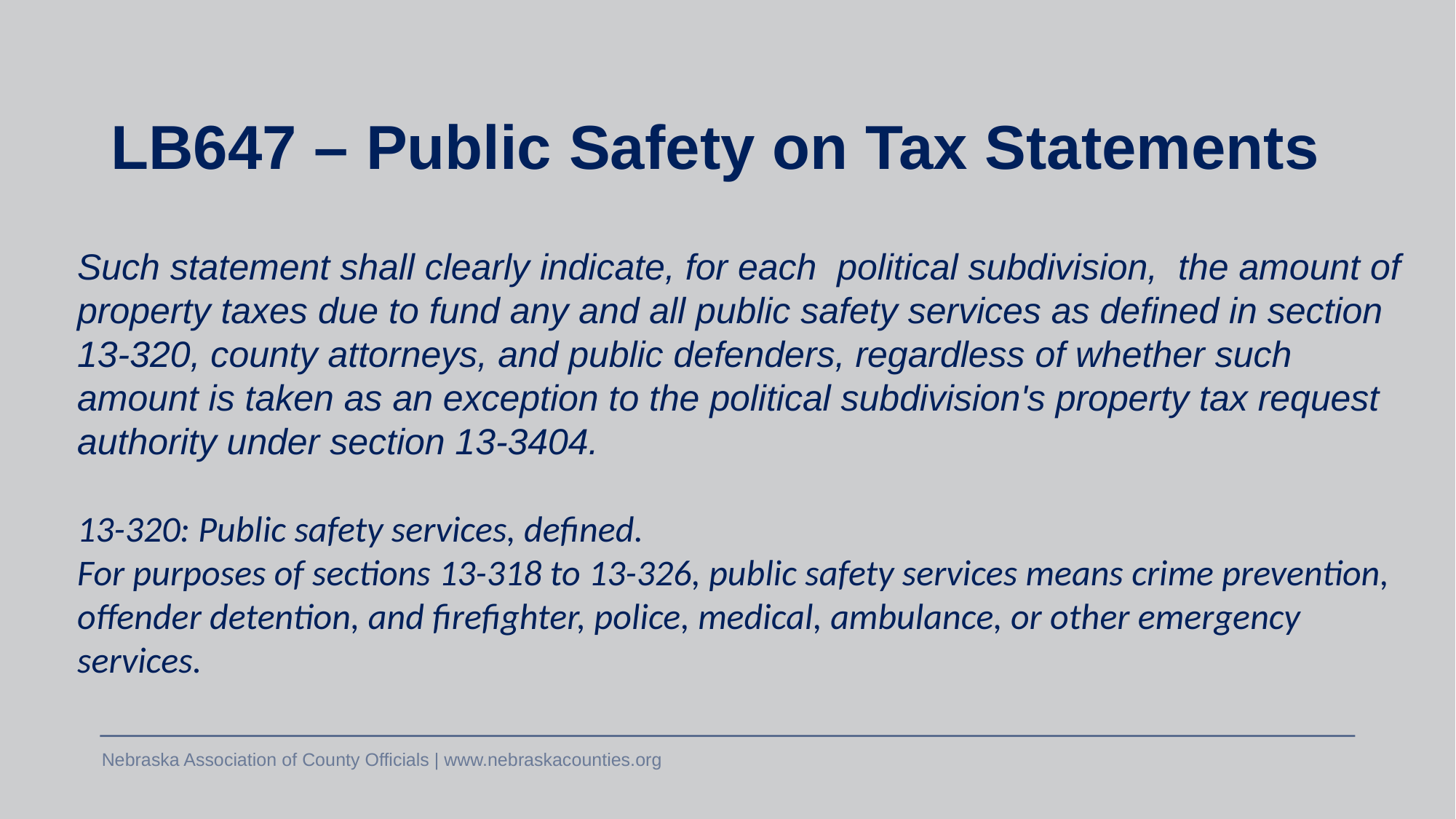

# LB647 – Public Safety on Tax Statements

Such statement shall clearly indicate, for each  political subdivision,  the amount of property taxes due to fund any and all public safety services as defined in section 13-320, county attorneys, and public defenders, regardless of whether such amount is taken as an exception to the political subdivision's property tax request authority under section 13-3404.

13-320: Public safety services, defined.
For purposes of sections 13-318 to 13-326, public safety services means crime prevention, offender detention, and firefighter, police, medical, ambulance, or other emergency services.